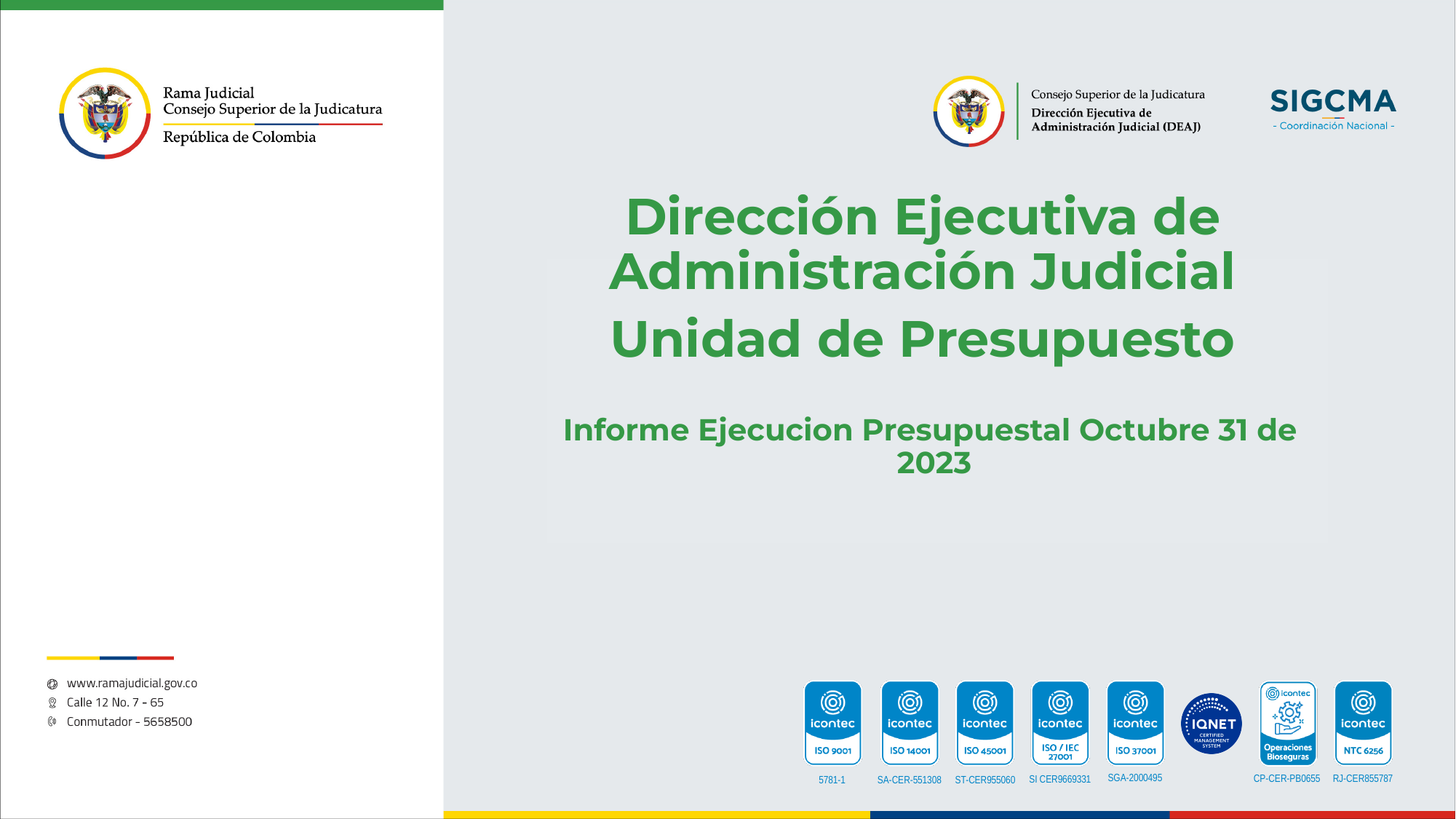

Dirección Ejecutiva de Administración Judicial
Unidad de Presupuesto
Informe Ejecucion Presupuestal Octubre 31 de  2023